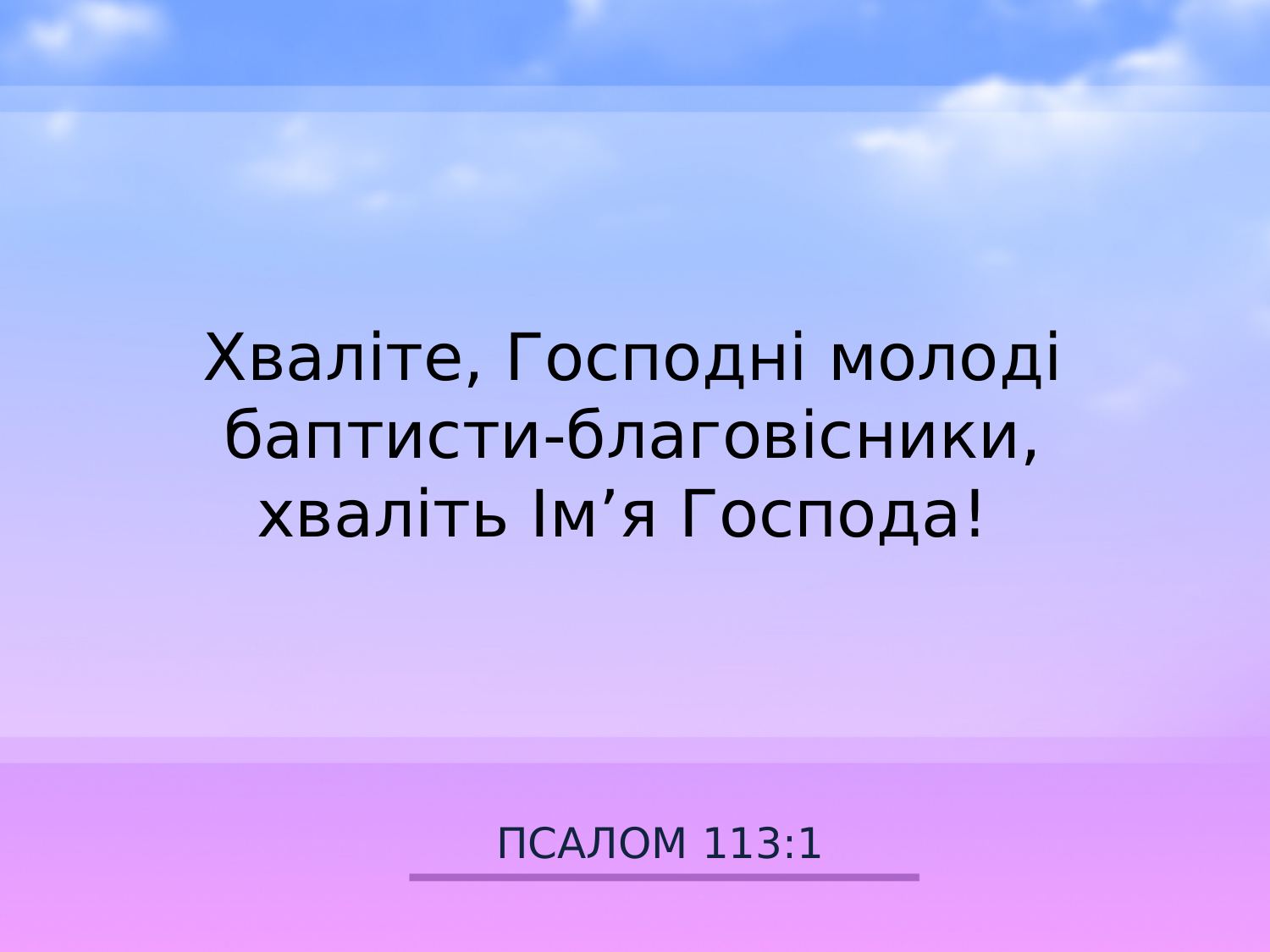

Хваліте, Господні молоді баптисти-благовісники,
хваліть Ім’я Господа!
# ПСАЛОМ 113:1